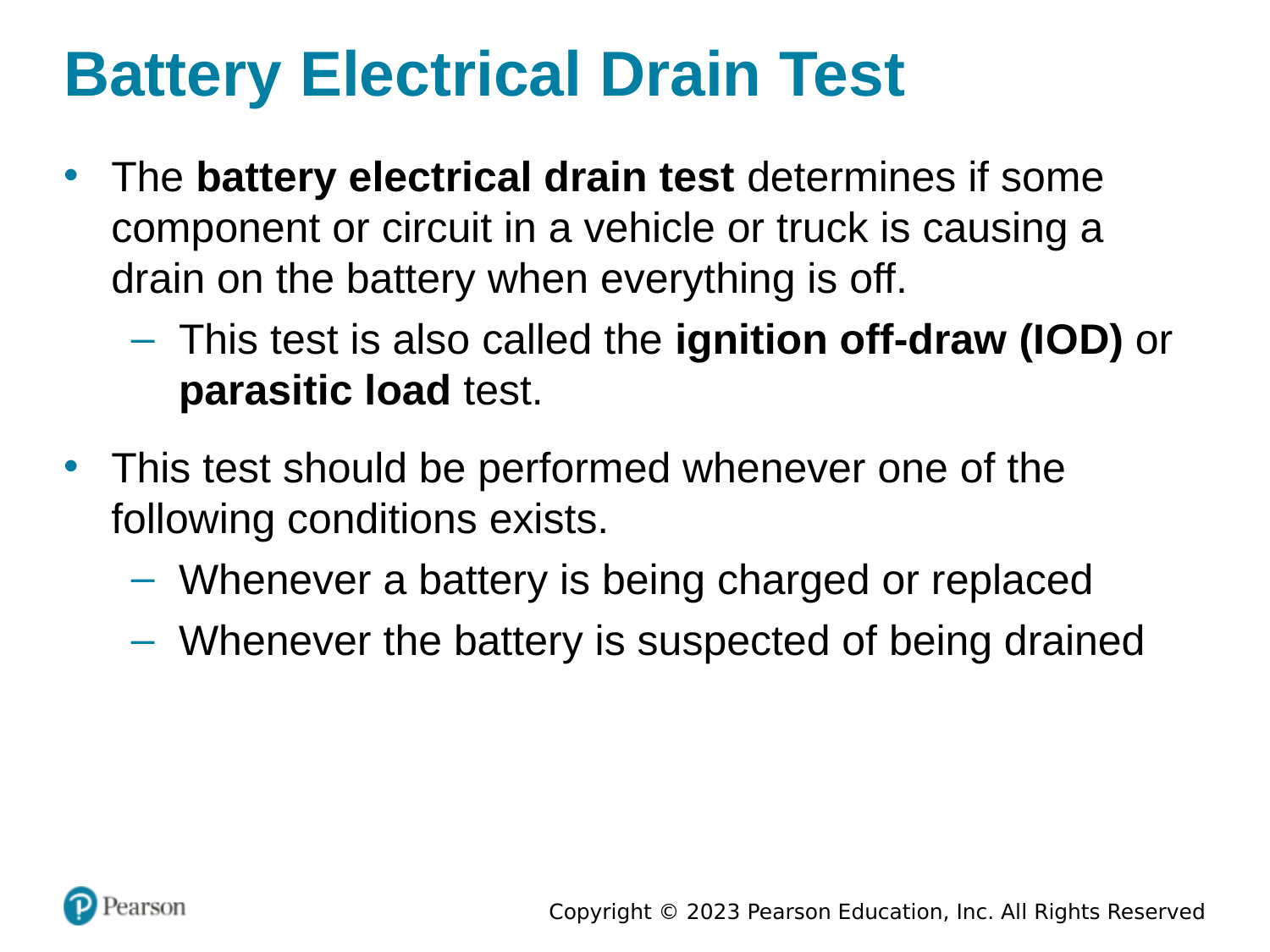

# Battery Electrical Drain Test
The battery electrical drain test determines if some component or circuit in a vehicle or truck is causing a drain on the battery when everything is off.
This test is also called the ignition off-draw (I O D) or parasitic load test.
This test should be performed whenever one of the following conditions exists.
Whenever a battery is being charged or replaced
Whenever the battery is suspected of being drained